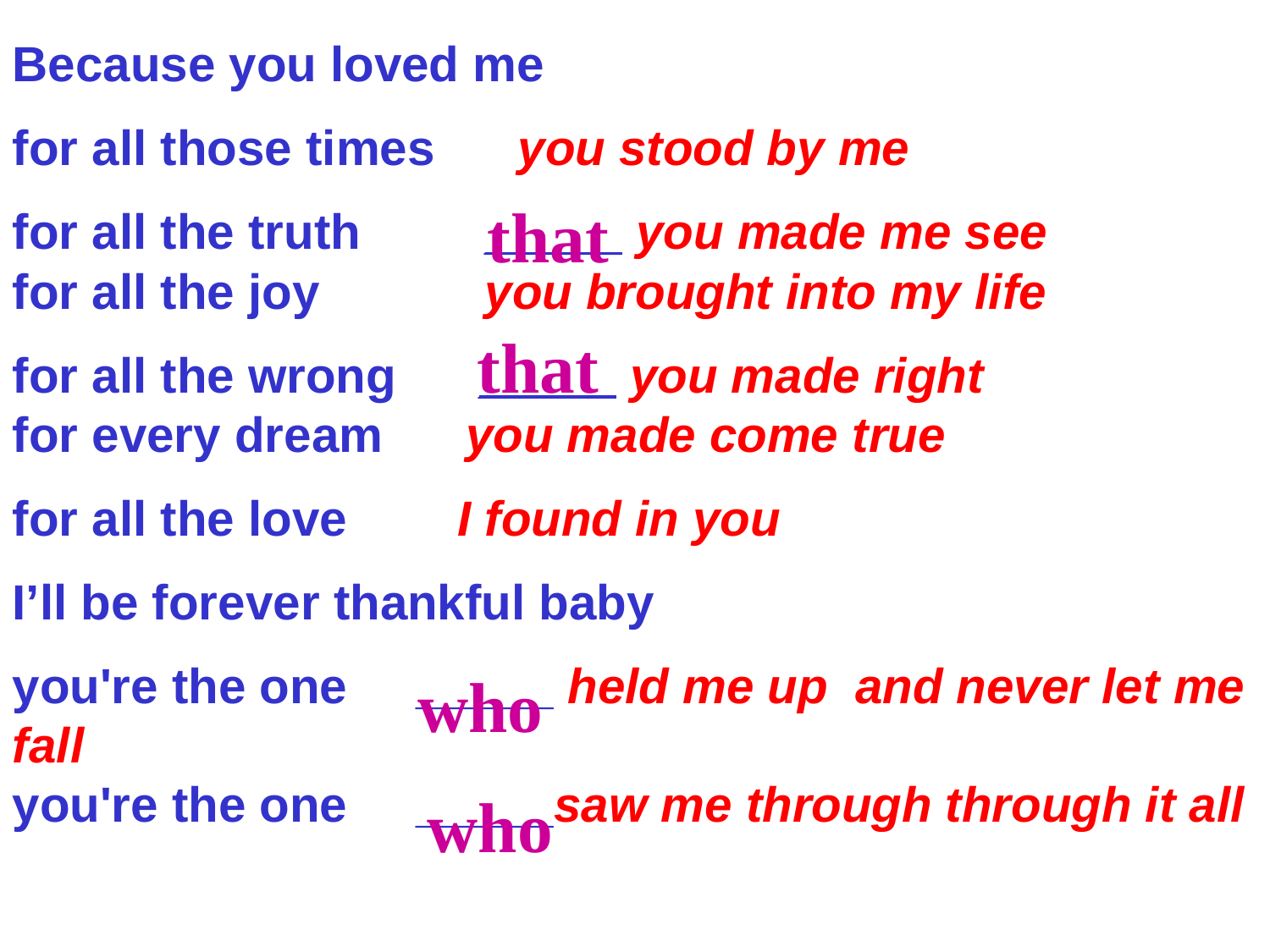

Because you loved me
for all those times      you stood by me
for all the truth         _____ you made me see
for all the joy            you brought into my life
for all the wrong      _____ you made right
for every dream      you made come true
for all the love        I found in you
I’ll be forever thankful baby
you're the one     _____ held me up  and never let me fall
you're the one     _____saw me through through it all

that
that
who
who